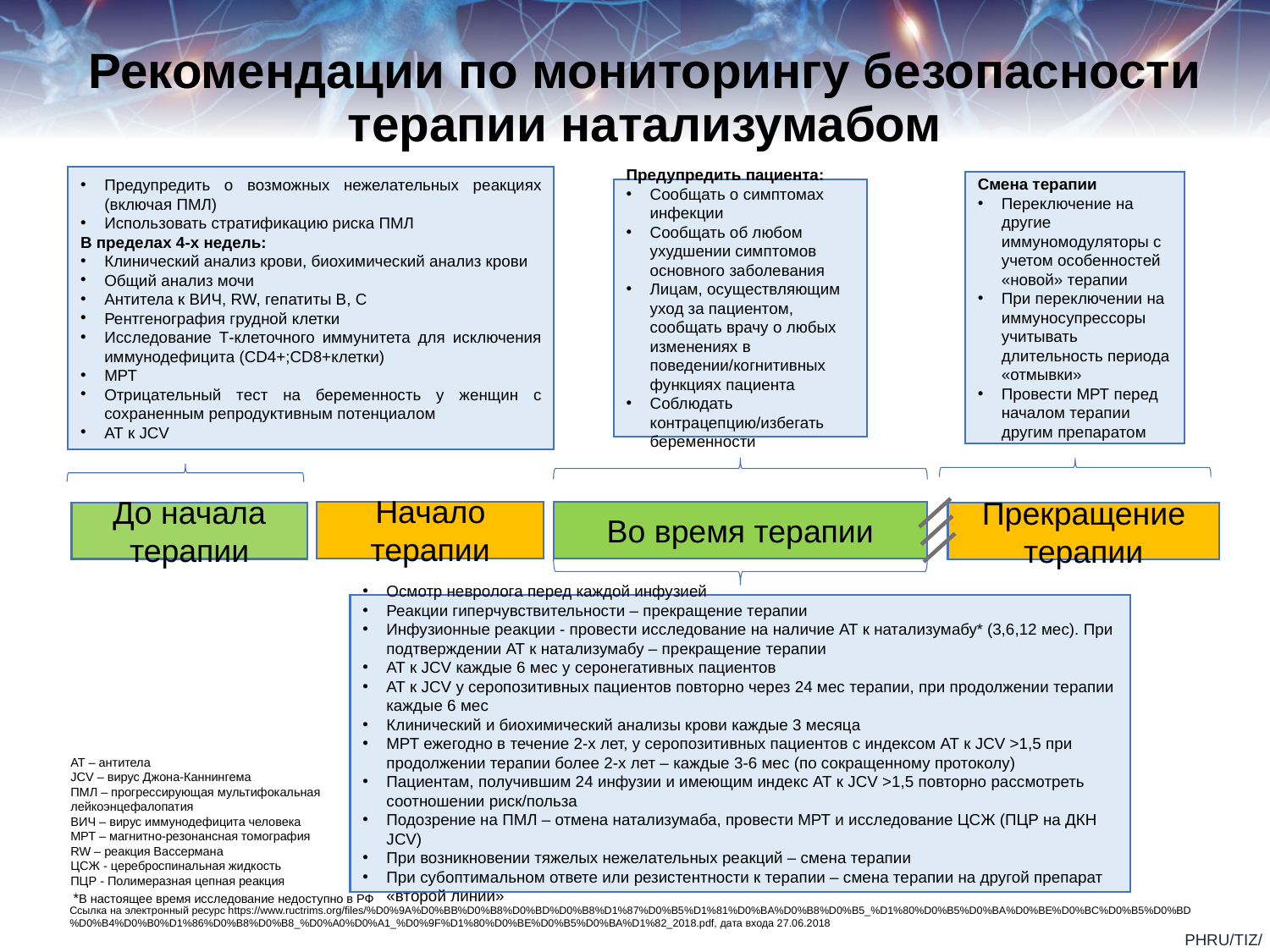

# Рекомендации по мониторингу безопасности терапии натализумабом
Предупредить о возможных нежелательных реакциях (включая ПМЛ)
Использовать стратификацию риска ПМЛ
В пределах 4-х недель:
Клинический анализ крови, биохимический анализ крови
Общий анализ мочи
Антитела к ВИЧ, RW, гепатиты В, С
Рентгенография грудной клетки
Исследование Т-клеточного иммунитета для исключения иммунодефицита (CD4+;CD8+клетки)
МРТ
Отрицательный тест на беременность у женщин с сохраненным репродуктивным потенциалом
АТ к JCV
Смена терапии
Переключение на другие иммуномодуляторы с учетом особенностей «новой» терапии
При переключении на иммуносупрессоры учитывать длительность периода «отмывки»
Провести МРТ перед началом терапии другим препаратом
Предупредить пациента:
Сообщать о симптомах инфекции
Сообщать об любом ухудшении симптомов основного заболевания
Лицам, осуществляющим уход за пациентом, сообщать врачу о любых изменениях в поведении/когнитивных функциях пациента
Соблюдать контрацепцию/избегать беременности

Начало терапии
Во время терапии
До начала терапии
Прекращение терапии
Осмотр невролога перед каждой инфузией
Реакции гиперчувствительности – прекращение терапии
Инфузионные реакции - провести исследование на наличие АТ к натализумабу* (3,6,12 мес). При подтверждении АТ к натализумабу – прекращение терапии
АТ к JCV каждые 6 мес у серонегативных пациентов
АТ к JCV у серопозитивных пациентов повторно через 24 мес терапии, при продолжении терапии каждые 6 мес
Клинический и биохимический анализы крови каждые 3 месяца
МРТ ежегодно в течение 2-х лет, у серопозитивных пациентов с индексом АТ к JCV >1,5 при продолжении терапии более 2-х лет – каждые 3-6 мес (по сокращенному протоколу)
Пациентам, получившим 24 инфузии и имеющим индекс АТ к JCV >1,5 повторно рассмотреть соотношении риск/польза
Подозрение на ПМЛ – отмена натализумаба, провести МРТ и исследование ЦСЖ (ПЦР на ДКН JCV)
При возникновении тяжелых нежелательных реакций – смена терапии
При субоптимальном ответе или резистентности к терапии – смена терапии на другой препарат «второй линии»
АТ – антитела
JCV – вирус Джона-Каннингема
ПМЛ – прогрессирующая мультифокальная лейкоэнцефалопатия
ВИЧ – вирус иммунодефицита человека
МРТ – магнитно-резонансная томография
RW – реакция Вассермана
ЦСЖ - цереброспинальная жидкость
ПЦР - Полимеразная цепная реакция
*В настоящее время исследование недоступно в РФ
Ссылка на электронный ресурс https://www.ructrims.org/files/%D0%9A%D0%BB%D0%B8%D0%BD%D0%B8%D1%87%D0%B5%D1%81%D0%BA%D0%B8%D0%B5_%D1%80%D0%B5%D0%BA%D0%BE%D0%BC%D0%B5%D0%BD%D0%B4%D0%B0%D1%86%D0%B8%D0%B8_%D0%A0%D0%A1_%D0%9F%D1%80%D0%BE%D0%B5%D0%BA%D1%82_2018.pdf, дата входа 27.06.2018
PHRU/TIZ/0618/0006